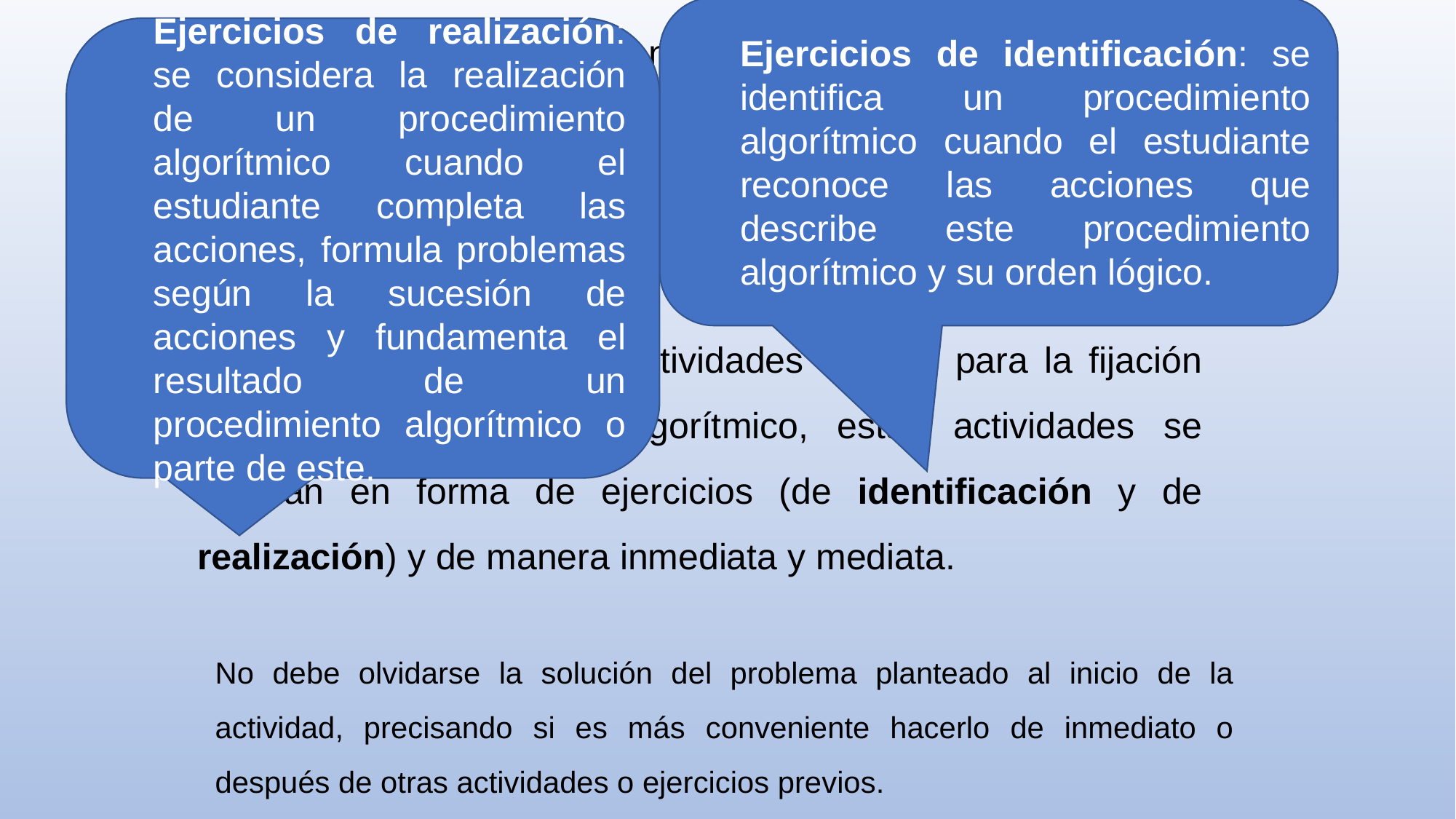

Ejercicios de identificación: se identifica un procedimiento algorítmico cuando el estudiante reconoce las acciones que describe este procedimiento algorítmico y su orden lógico.
Ejercicios de realización: se considera la realización de un procedimiento algorítmico cuando el estudiante completa las acciones, formula problemas según la sucesión de acciones y fundamenta el resultado de un procedimiento algorítmico o parte de este.
# Para estructurar metodológicamente la elaboración de un procedimiento algorítmico resulta necesario tener en cuenta lo siguiente:
1.Antes de la planificación de la clase, reflexionar sobre los aspectos siguientes:

Se debe determinar qué actividades realizar para la fijación de este procedimiento algorítmico, estas actividades se realizan en forma de ejercicios (de identificación y de realización) y de manera inmediata y mediata.
No debe olvidarse la solución del problema planteado al inicio de la actividad, precisando si es más conveniente hacerlo de inmediato o después de otras actividades o ejercicios previos.